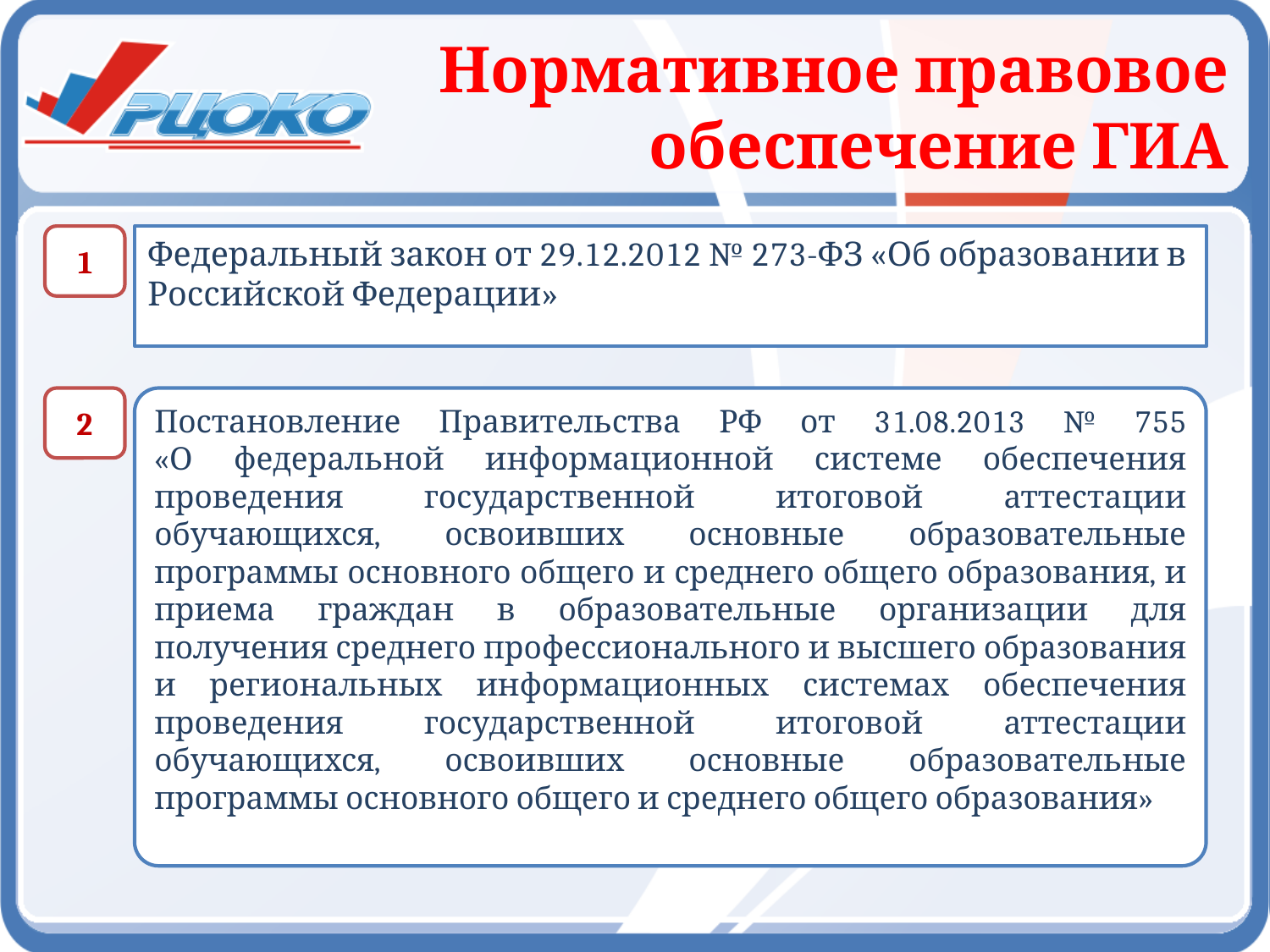

# Нормативное правовое обеспечение ГИА
1
Федеральный закон от 29.12.2012 № 273-ФЗ «Об образовании в Российской Федерации»
2
Постановление Правительства РФ от 31.08.2013 № 755
«О федеральной информационной системе обеспечения проведения государственной итоговой аттестации обучающихся, освоивших основные образовательные программы основного общего и среднего общего образования, и приема граждан в образовательные организации для получения среднего профессионального и высшего образования и региональных информационных системах обеспечения проведения государственной итоговой аттестации обучающихся, освоивших основные образовательные программы основного общего и среднего общего образования»